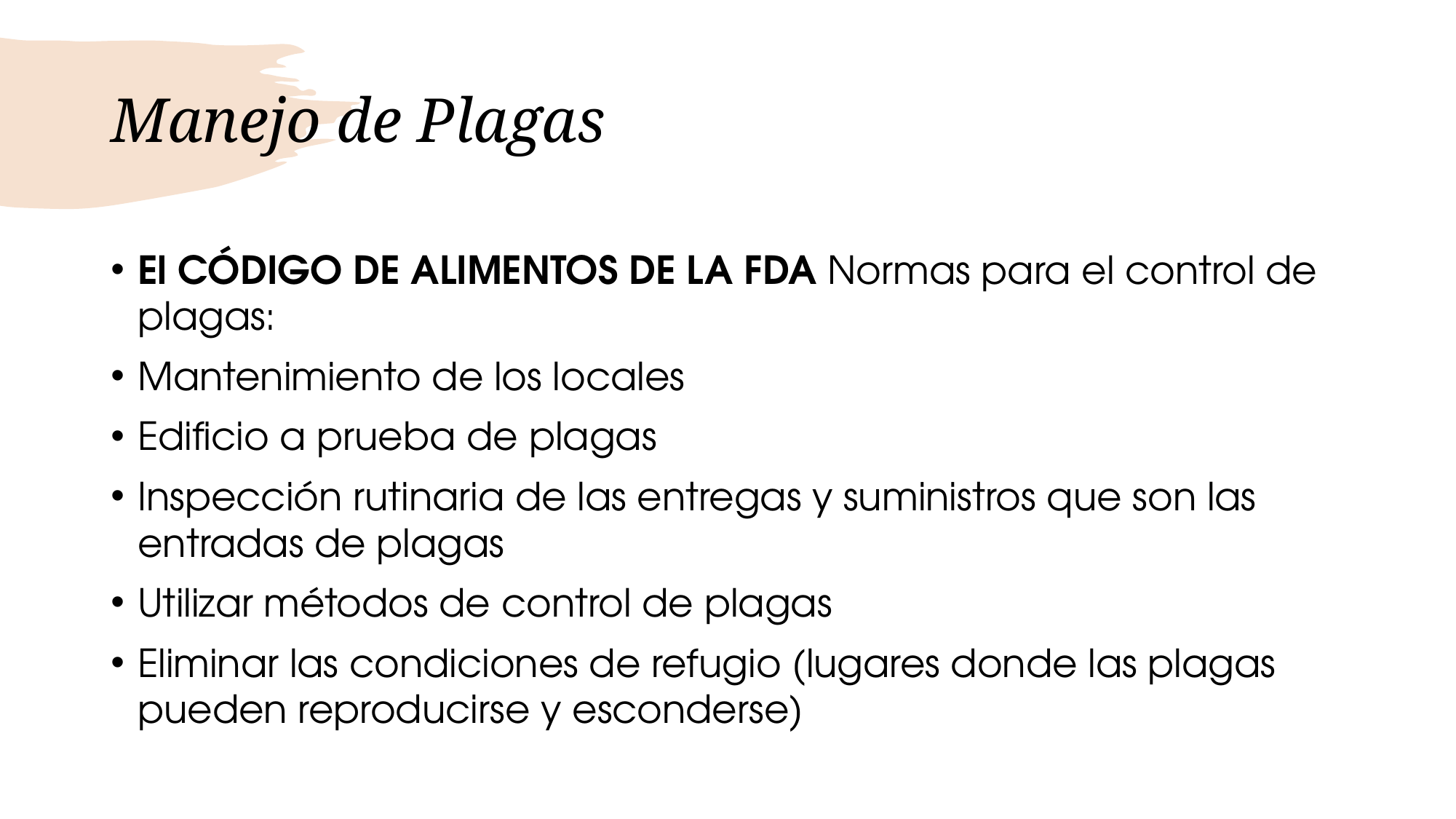

# Manejo de Plagas
El CÓDIGO DE ALIMENTOS DE LA FDA Normas para el control de plagas:
Mantenimiento de los locales
Edificio a prueba de plagas
Inspección rutinaria de las entregas y suministros que son las entradas de plagas
Utilizar métodos de control de plagas
Eliminar las condiciones de refugio (lugares donde las plagas pueden reproducirse y esconderse)